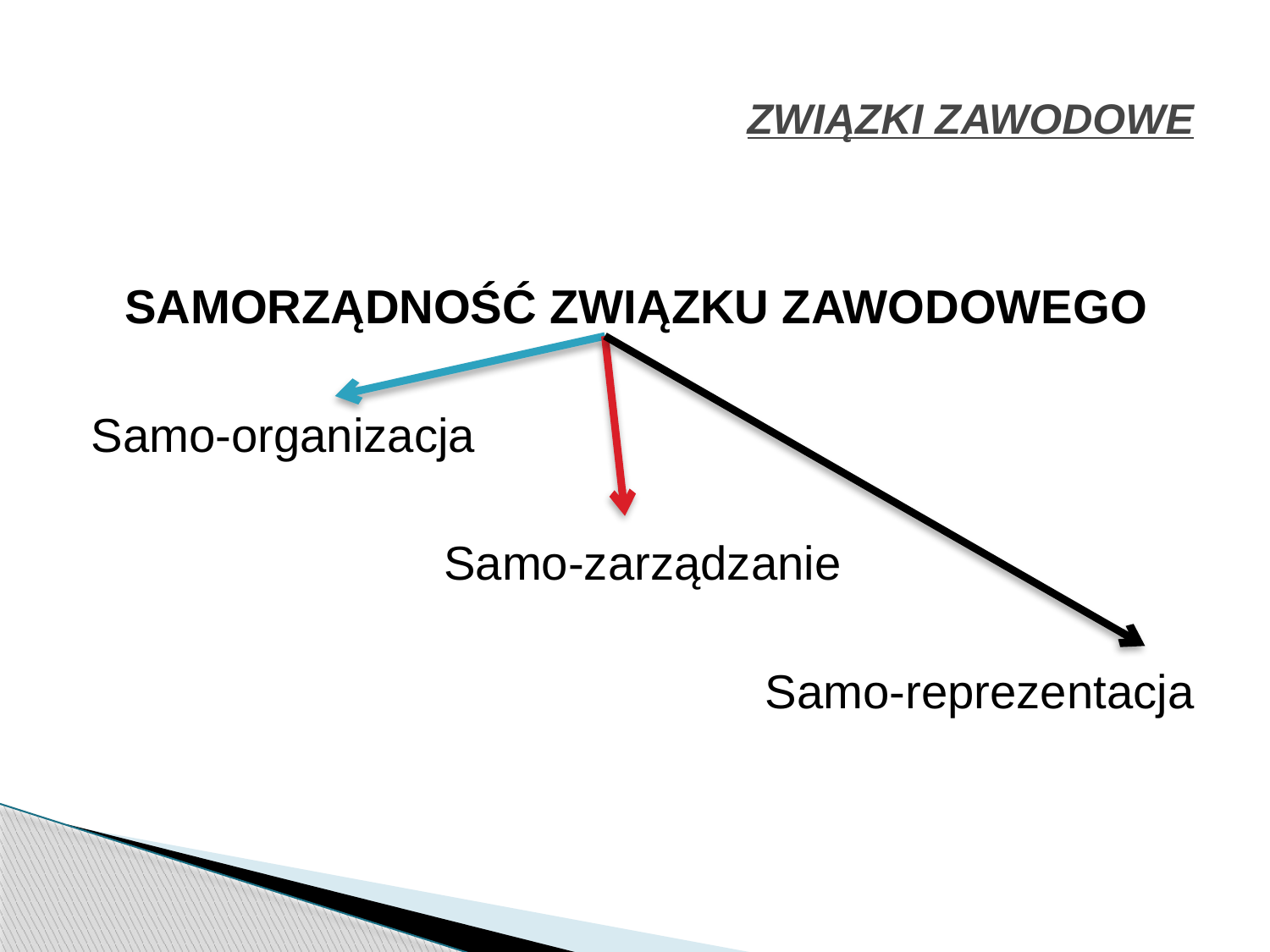

# ZWIĄZKI ZAWODOWE

SAMORZĄDNOŚĆ ZWIĄZKU ZAWODOWEGO

Samo-organizacja

Samo-zarządzanie

Samo-reprezentacja